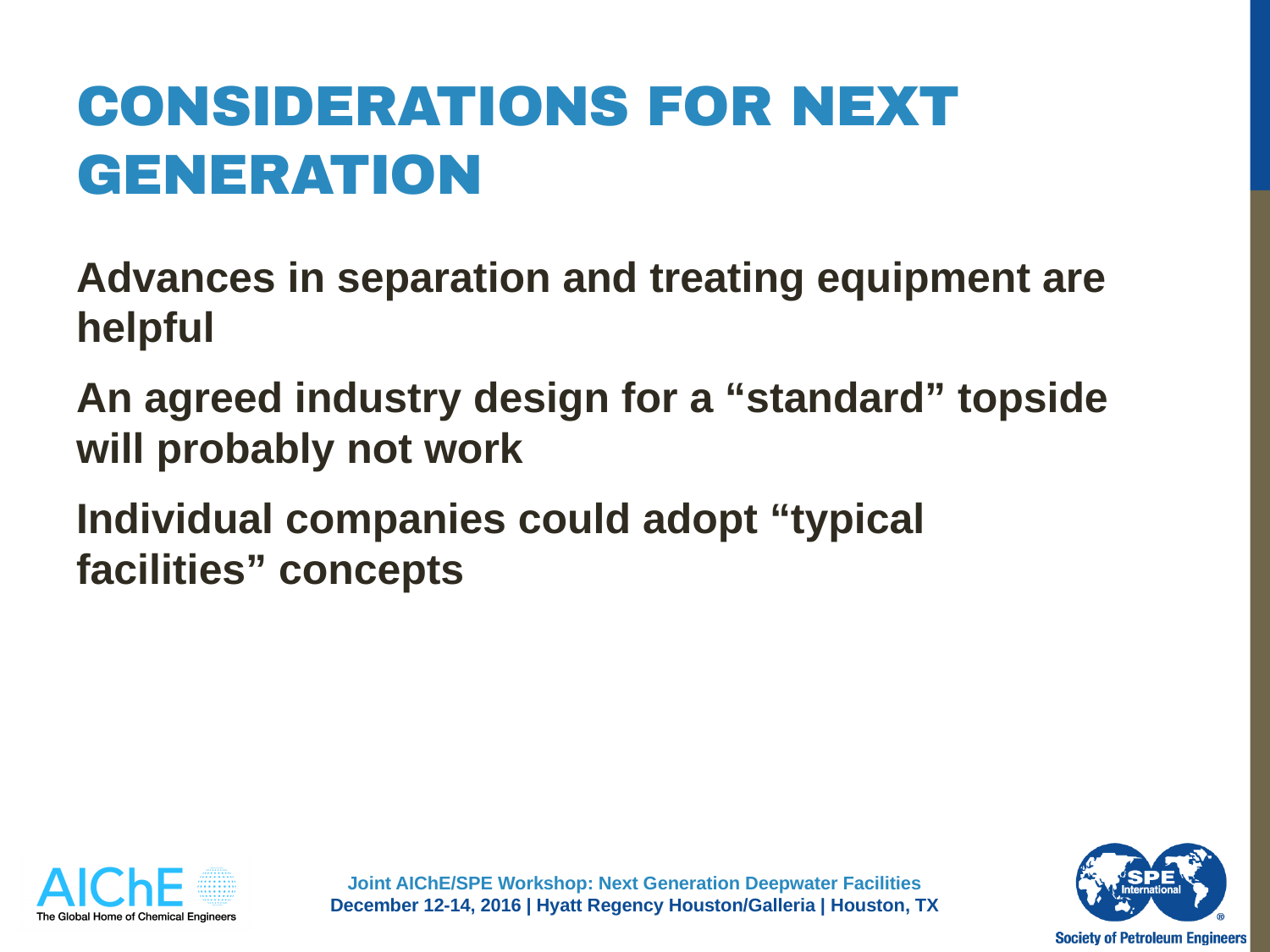

# Considerations for Next Generation
Advances in separation and treating equipment are helpful
An agreed industry design for a “standard” topside will probably not work
Individual companies could adopt “typical facilities” concepts